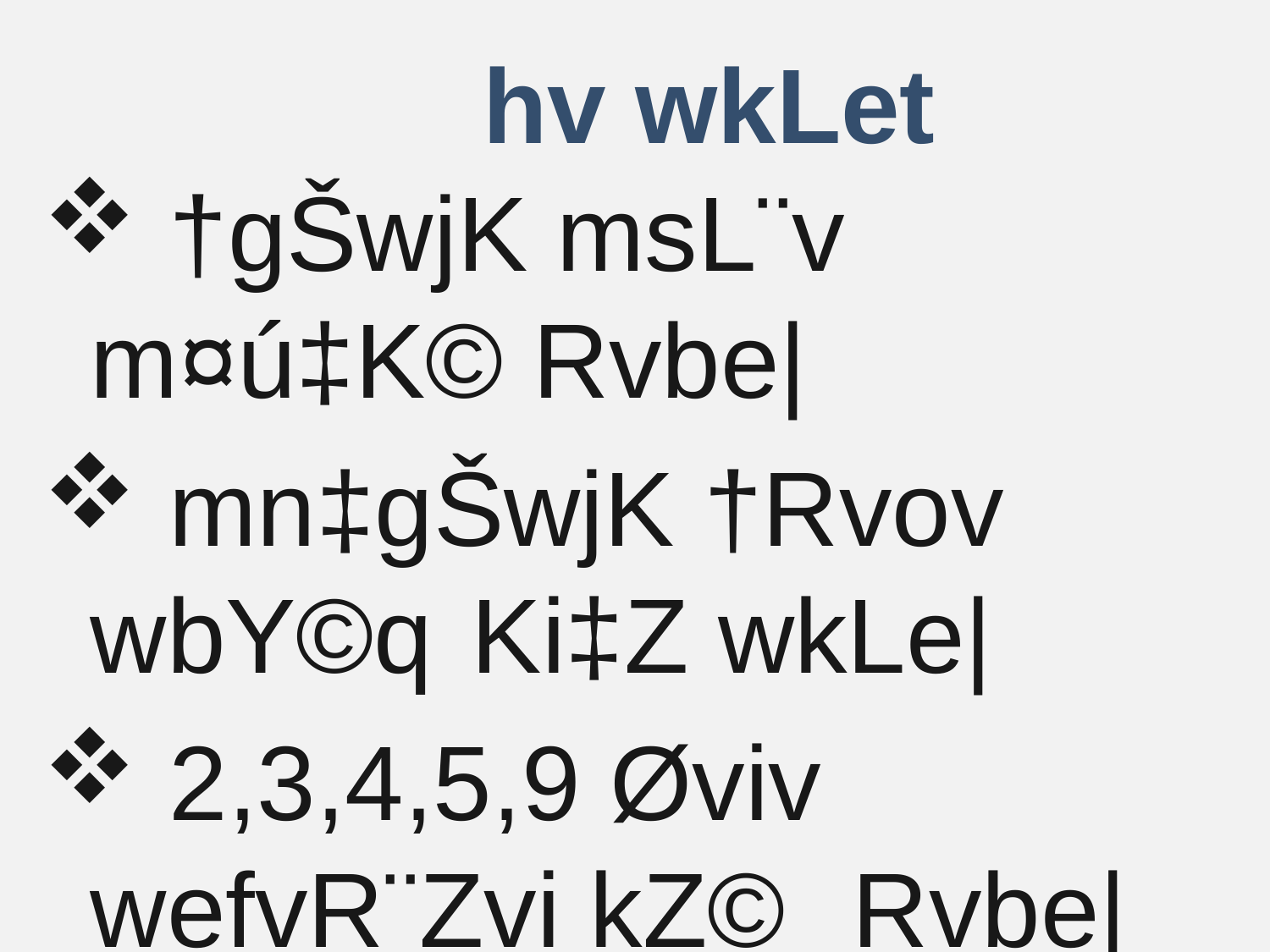

hv wkLet
 †gŠwjK msL¨v m¤ú‡K© Rvbe|
 mn‡gŠwjK †Rvov wbY©q 	Ki‡Z wkLe|
 2,3,4,5,9 Øviv wefvR¨Zvi kZ© 	Rvbe|